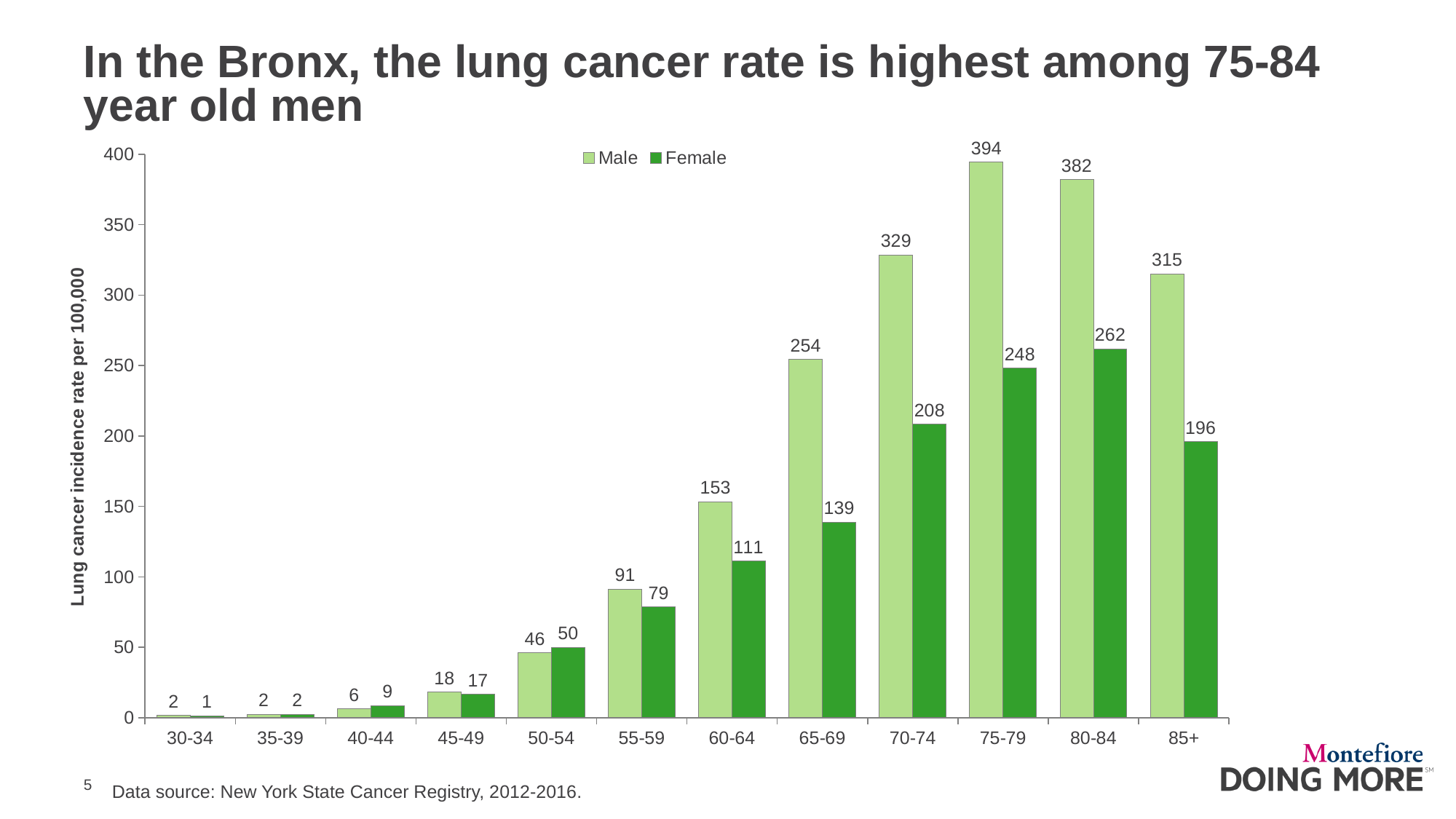

# In the Bronx, the lung cancer rate is highest among 75-84 year old men

### Chart

| Category | Male | Female |
|---|---|---|
| 30-34 | 1.6 | 1.4 |
| 35-39 | 2.3 | 2.4 |
| 40-44 | 6.2 | 8.5 |
| 45-49 | 18.1 | 16.7 |
| 50-54 | 46.2 | 49.9 |
| 55-59 | 91.4 | 78.7 |
| 60-64 | 153.3 | 111.2 |
| 65-69 | 254.2 | 138.8 |
| 70-74 | 328.5 | 208.2 |
| 75-79 | 394.4 | 248.2 |
| 80-84 | 381.8 | 261.7 |
| 85+ | 315.0 | 195.9 |
Data source: New York State Cancer Registry, 2012-2016.